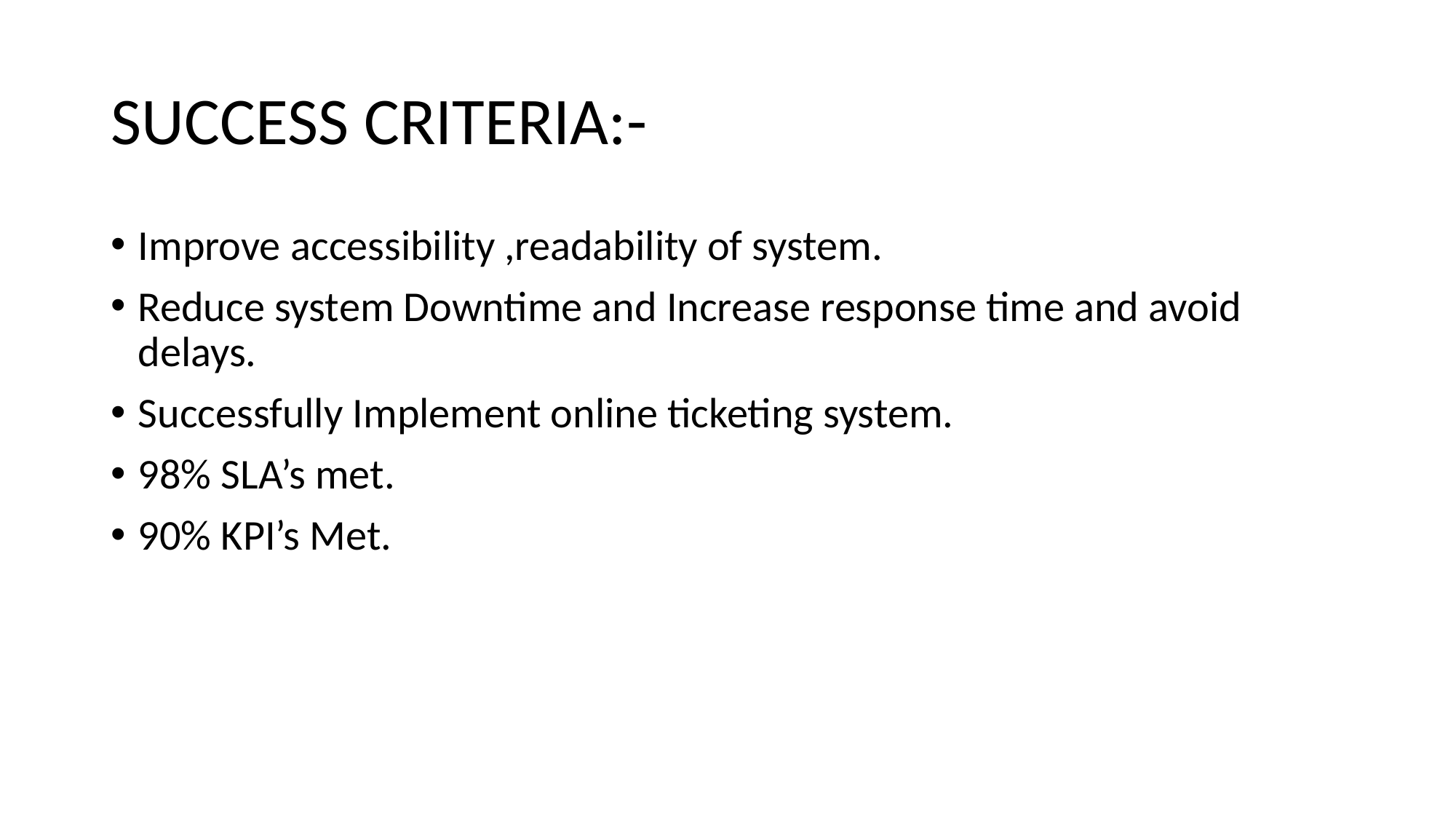

# SUCCESS CRITERIA:-
Improve accessibility ,readability of system.
Reduce system Downtime and Increase response time and avoid delays.
Successfully Implement online ticketing system.
98% SLA’s met.
90% KPI’s Met.